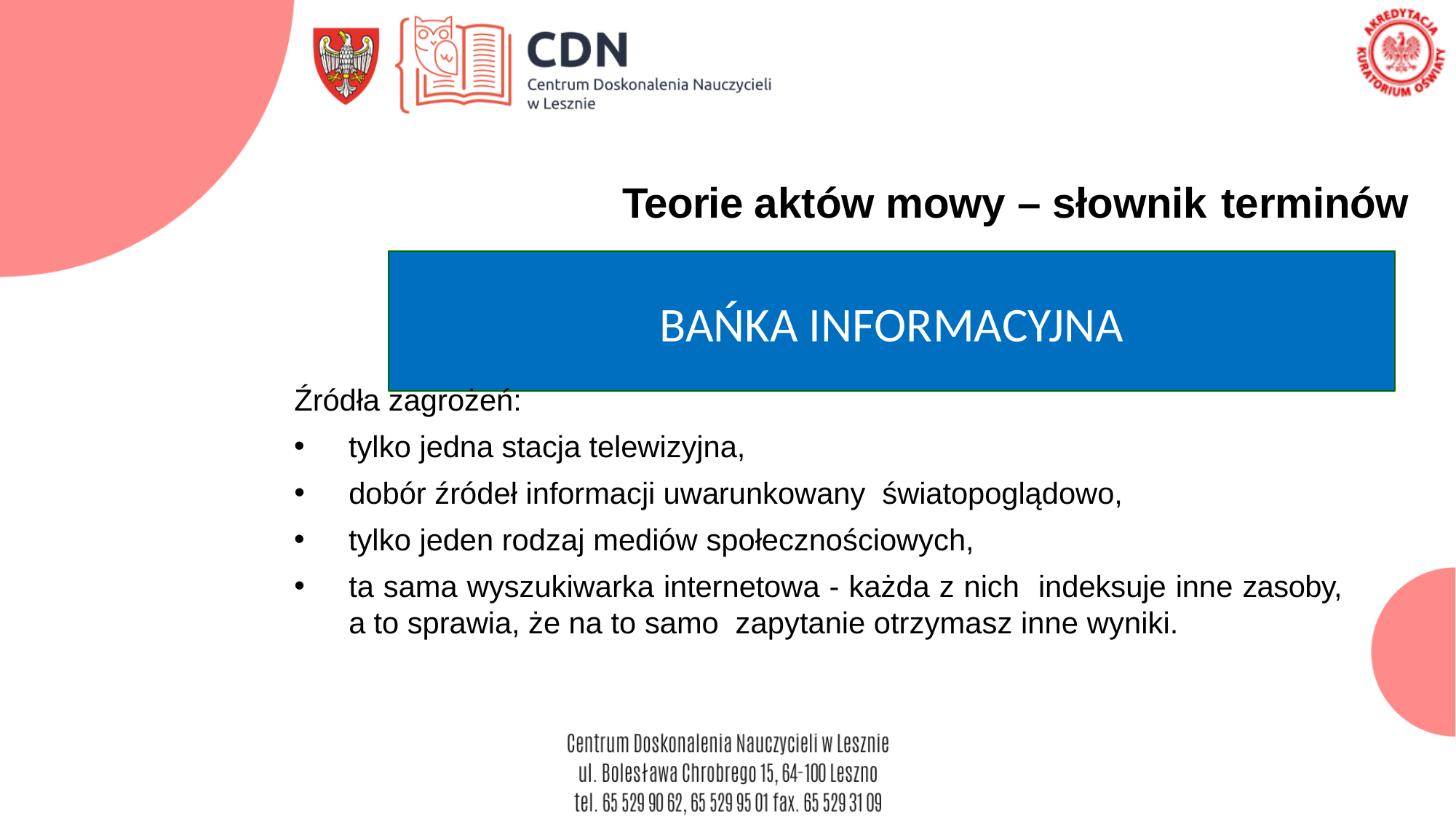

Teorie aktów mowy – słownik terminów
# BAŃKA INFORMACYJNA
Źródła zagrożeń:
tylko jedna stacja telewizyjna,
dobór źródeł informacji uwarunkowany  światopoglądowo,
tylko jeden rodzaj mediów społecznościowych,
ta sama wyszukiwarka internetowa - każda z nich  indeksuje inne zasoby, a to sprawia, że na to samo  zapytanie otrzymasz inne wyniki.